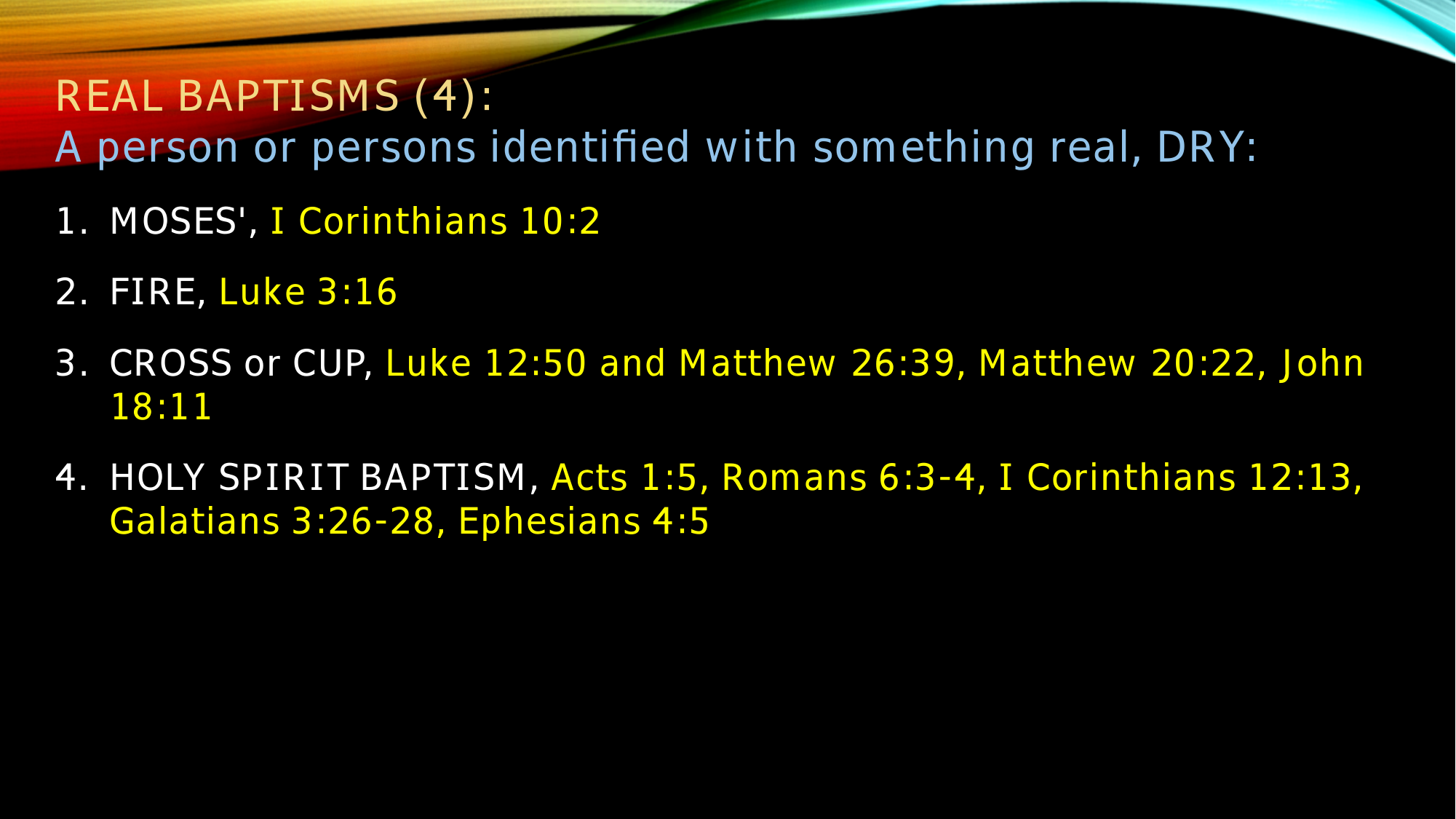

REAL BAPTISMS (4):
A person or persons identified with something real, DRY:
MOSES', I Corinthians 10:2
FIRE, Luke 3:16
CROSS or CUP, Luke 12:50 and Matthew 26:39, Matthew 20:22, John 18:11
HOLY SPIRIT BAPTISM, Acts 1:5, Romans 6:3-4, I Corinthians 12:13, Galatians 3:26-28, Ephesians 4:5